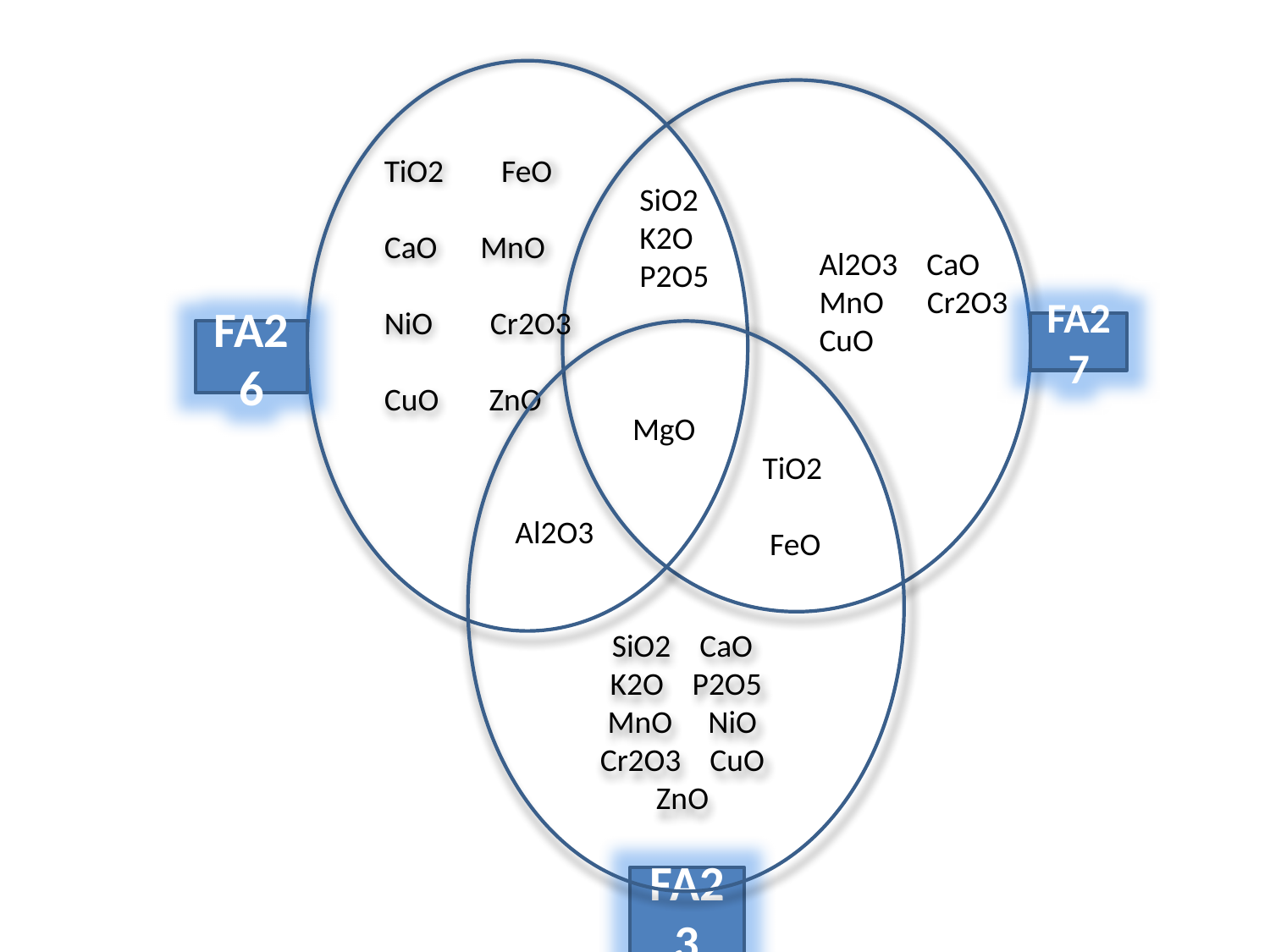

TiO2        FeO

CaO      MnO

NiO        Cr2O3

CuO       ZnO

SiO2
K2O
P2O5
Al2O3    CaO
MnO      Cr2O3
CuO
FA27
FA26

SiO2    CaO
K2O    P2O5
MnO     NiO
Cr2O3    CuO
ZnO

MgO
TiO2

 FeO
Al2O3
FA23